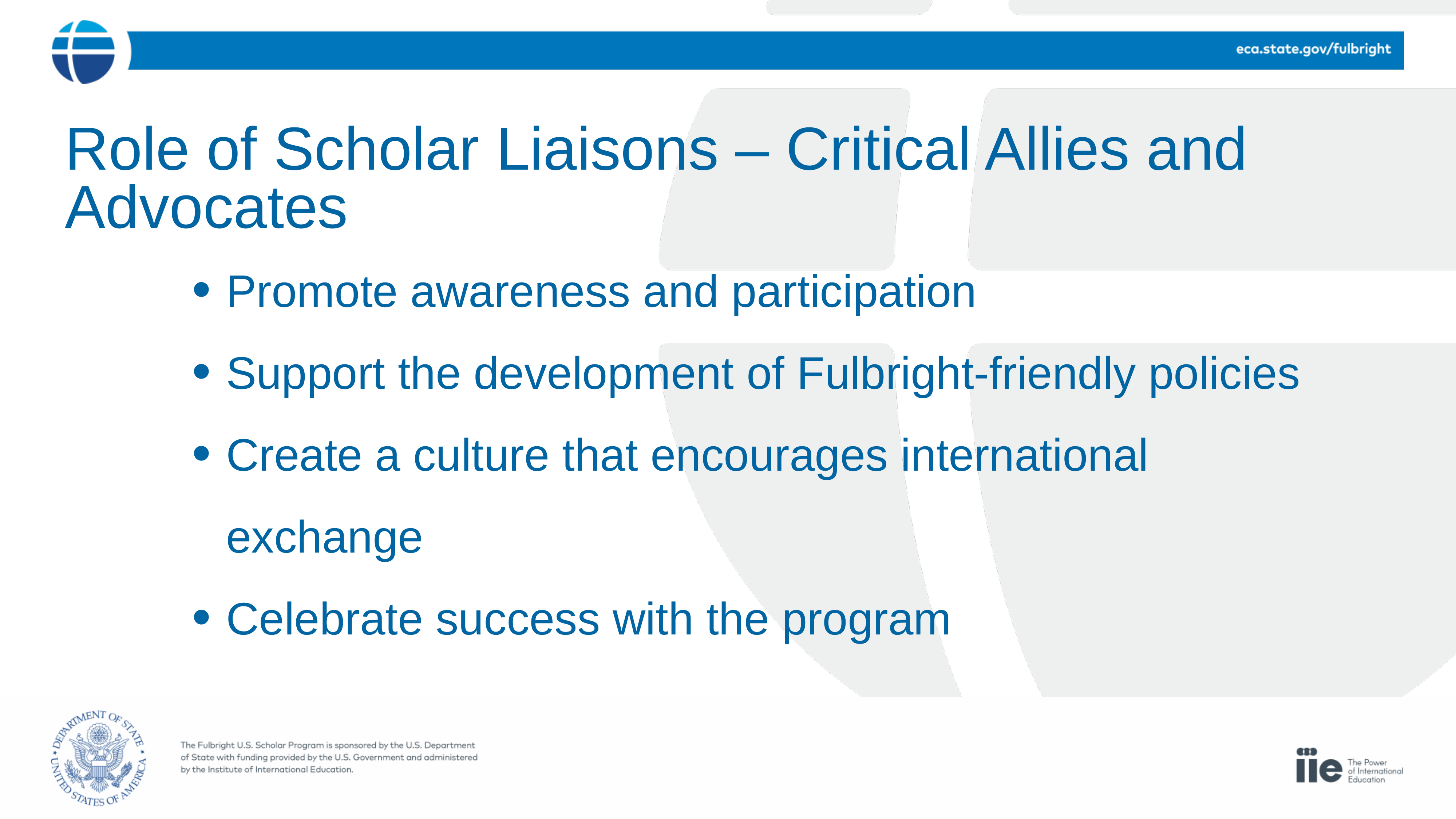

Role of Scholar Liaisons – Critical Allies and Advocates
Promote awareness and participation
Support the development of Fulbright-friendly policies
Create a culture that encourages international exchange
Celebrate success with the program